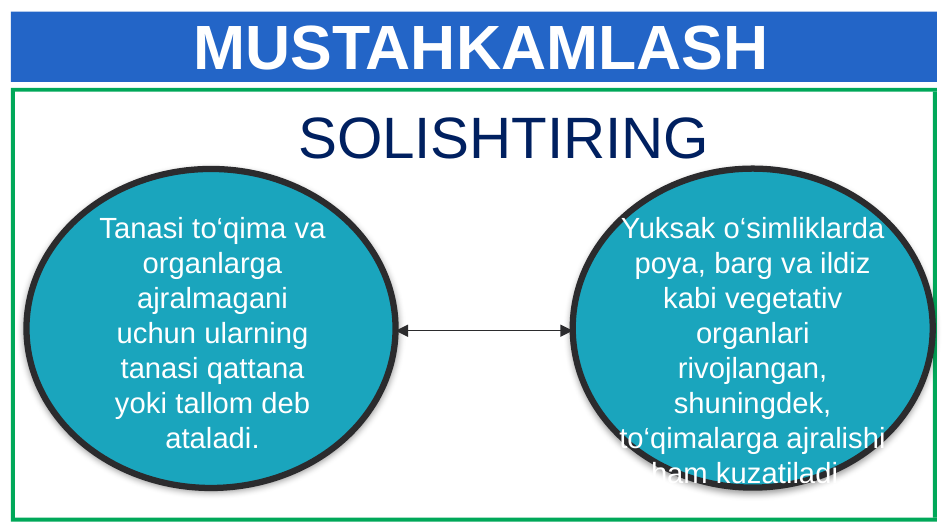

MUSTAHKAMLASH
SOLISHTIRING
2
1

Tanasi to‘qima va organlarga ajralmagani uchun ularning tanasi qattana yoki tallom deb ataladi.
Yuksak o‘simliklarda poya, barg va ildiz kabi vegetativ organlari rivojlangan, shuningdek, to‘qimalarga ajralishi ham kuzatiladi.